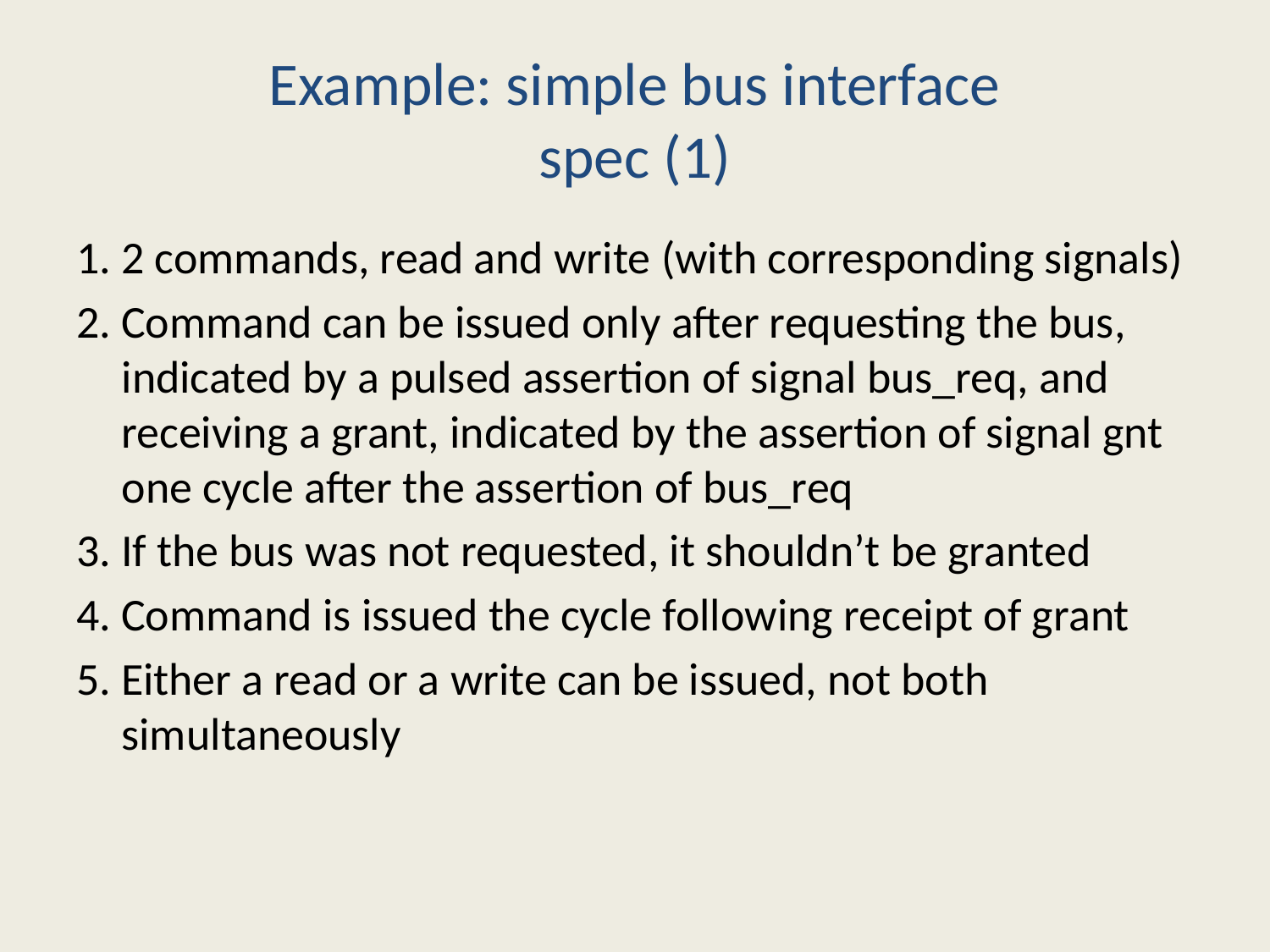

# Example: simple bus interface spec (1)
1. 2 commands, read and write (with corresponding signals)
2. Command can be issued only after requesting the bus, indicated by a pulsed assertion of signal bus_req, and receiving a grant, indicated by the assertion of signal gnt one cycle after the assertion of bus_req
3. If the bus was not requested, it shouldn’t be granted
4. Command is issued the cycle following receipt of grant
5. Either a read or a write can be issued, not both simultaneously